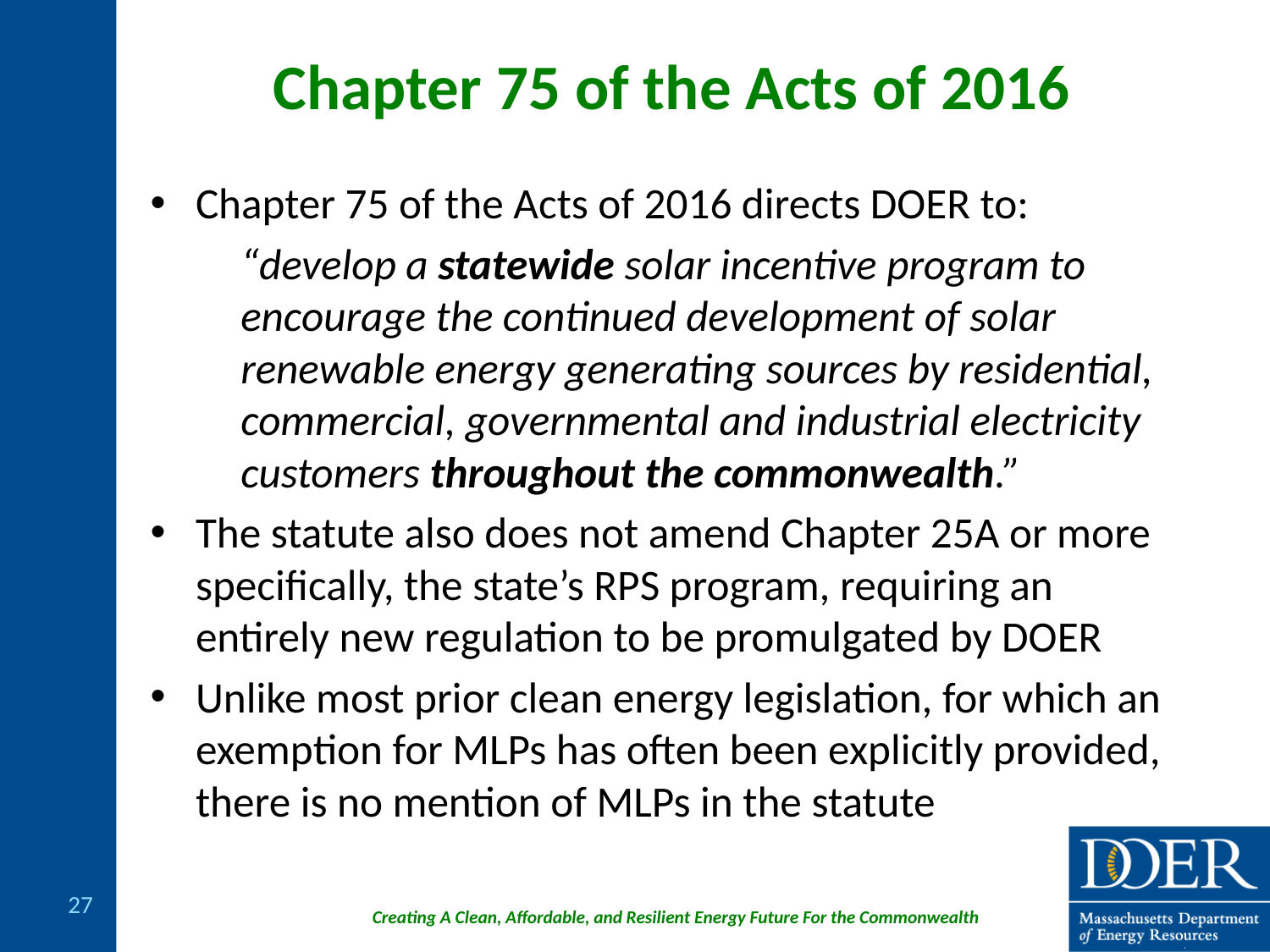

# Chapter 75 of the Acts of 2016
Chapter 75 of the Acts of 2016 directs DOER to:
“develop a statewide solar incentive program to encourage the continued development of solar renewable energy generating sources by residential, commercial, governmental and industrial electricity customers throughout the commonwealth.”
The statute also does not amend Chapter 25A or more specifically, the state’s RPS program, requiring an entirely new regulation to be promulgated by DOER
Unlike most prior clean energy legislation, for which an exemption for MLPs has often been explicitly provided, there is no mention of MLPs in the statute
27